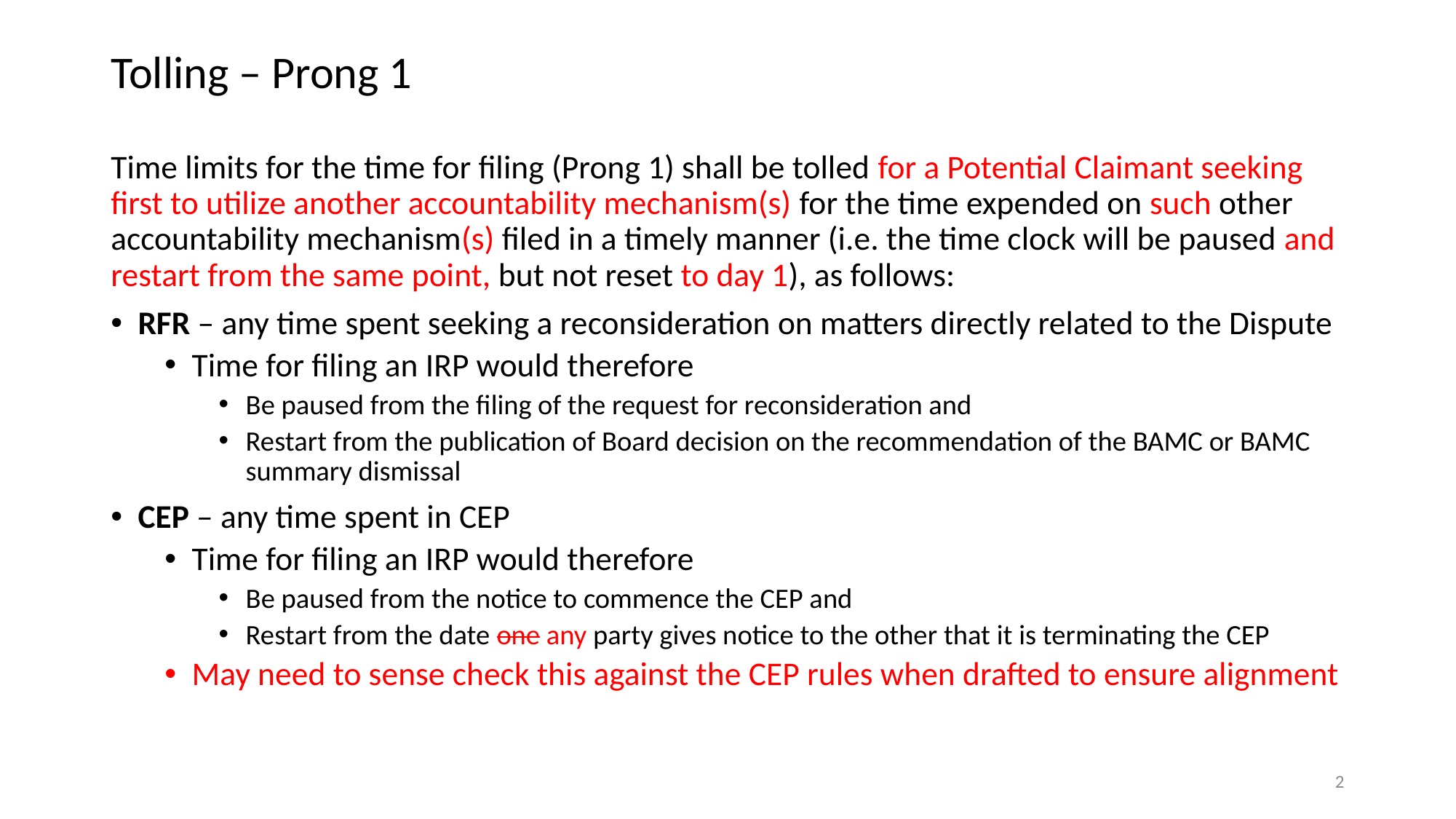

# Tolling – Prong 1
Time limits for the time for filing (Prong 1) shall be tolled for a Potential Claimant seeking first to utilize another accountability mechanism(s) for the time expended on such other accountability mechanism(s) filed in a timely manner (i.e. the time clock will be paused and restart from the same point, but not reset to day 1), as follows:
RFR – any time spent seeking a reconsideration on matters directly related to the Dispute
Time for filing an IRP would therefore
Be paused from the filing of the request for reconsideration and
Restart from the publication of Board decision on the recommendation of the BAMC or BAMC summary dismissal
CEP – any time spent in CEP
Time for filing an IRP would therefore
Be paused from the notice to commence the CEP and
Restart from the date one any party gives notice to the other that it is terminating the CEP
May need to sense check this against the CEP rules when drafted to ensure alignment

2